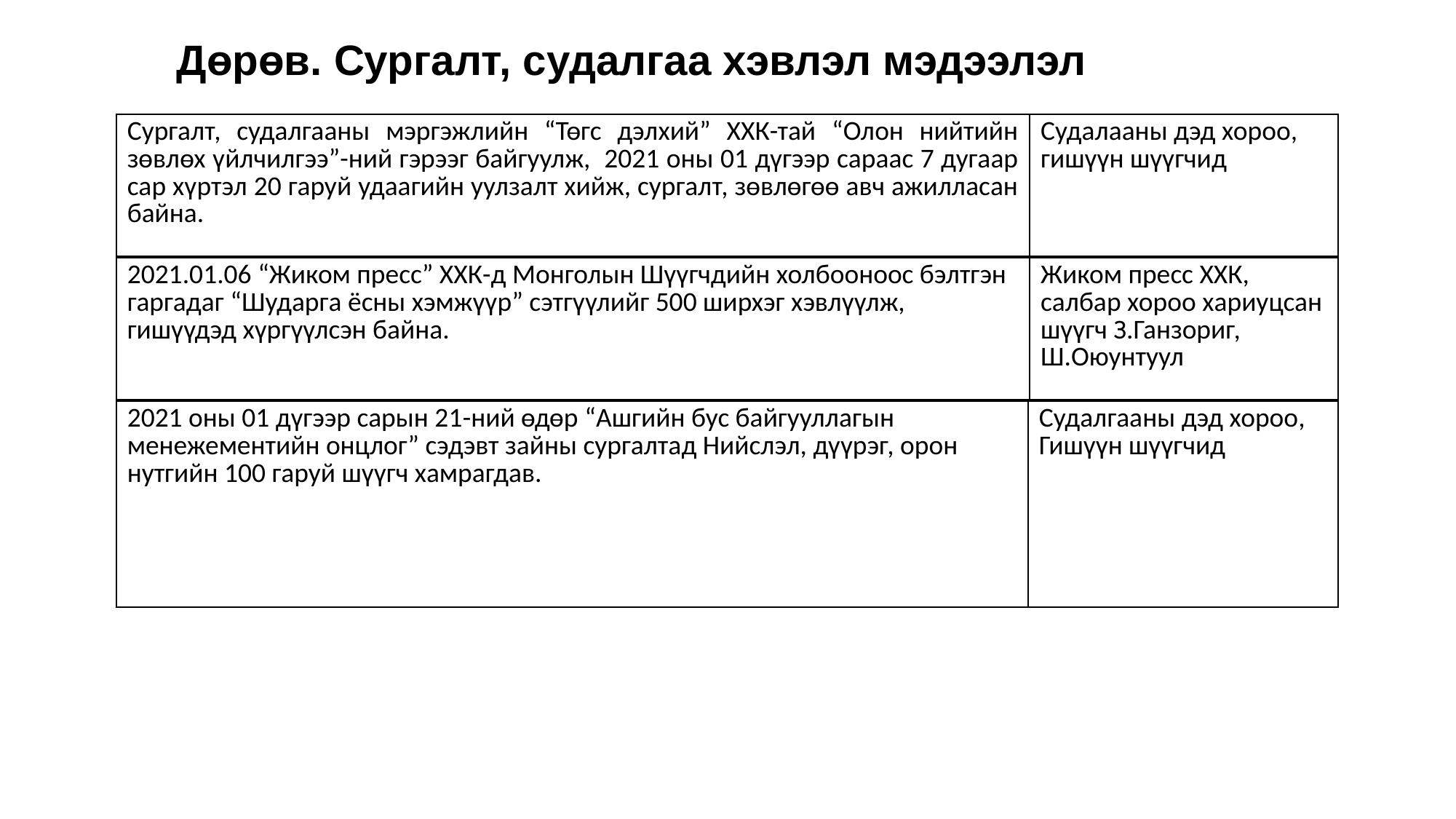

Дөрөв. Сургалт, судалгаа хэвлэл мэдээлэл
| Сургалт, судалгааны мэргэжлийн “Төгс дэлхий” ХХК-тай “Олон нийтийн зөвлөх үйлчилгээ”-ний гэрээг байгуулж, 2021 оны 01 дүгээр сараас 7 дугаар сар хүртэл 20 гаруй удаагийн уулзалт хийж, сургалт, зөвлөгөө авч ажилласан байна. | Судалааны дэд хороо, гишүүн шүүгчид |
| --- | --- |
| 2021.01.06 “Жиком пресс” ХХК-д Монголын Шүүгчдийн холбооноос бэлтгэн гаргадаг “Шударга ёсны хэмжүүр” сэтгүүлийг 500 ширхэг хэвлүүлж, гишүүдэд хүргүүлсэн байна. | Жиком пресс ХХК, салбар хороо хариуцсан шүүгч З.Ганзориг, Ш.Оюунтуул |
| --- | --- |
| 2021 оны 01 дүгээр сарын 21-ний өдөр “Ашгийн бус байгууллагын менежементийн онцлог” сэдэвт зайны сургалтад Нийслэл, дүүрэг, орон нутгийн 100 гаруй шүүгч хамрагдав. | Судалгааны дэд хороо, Гишүүн шүүгчид |
| --- | --- |